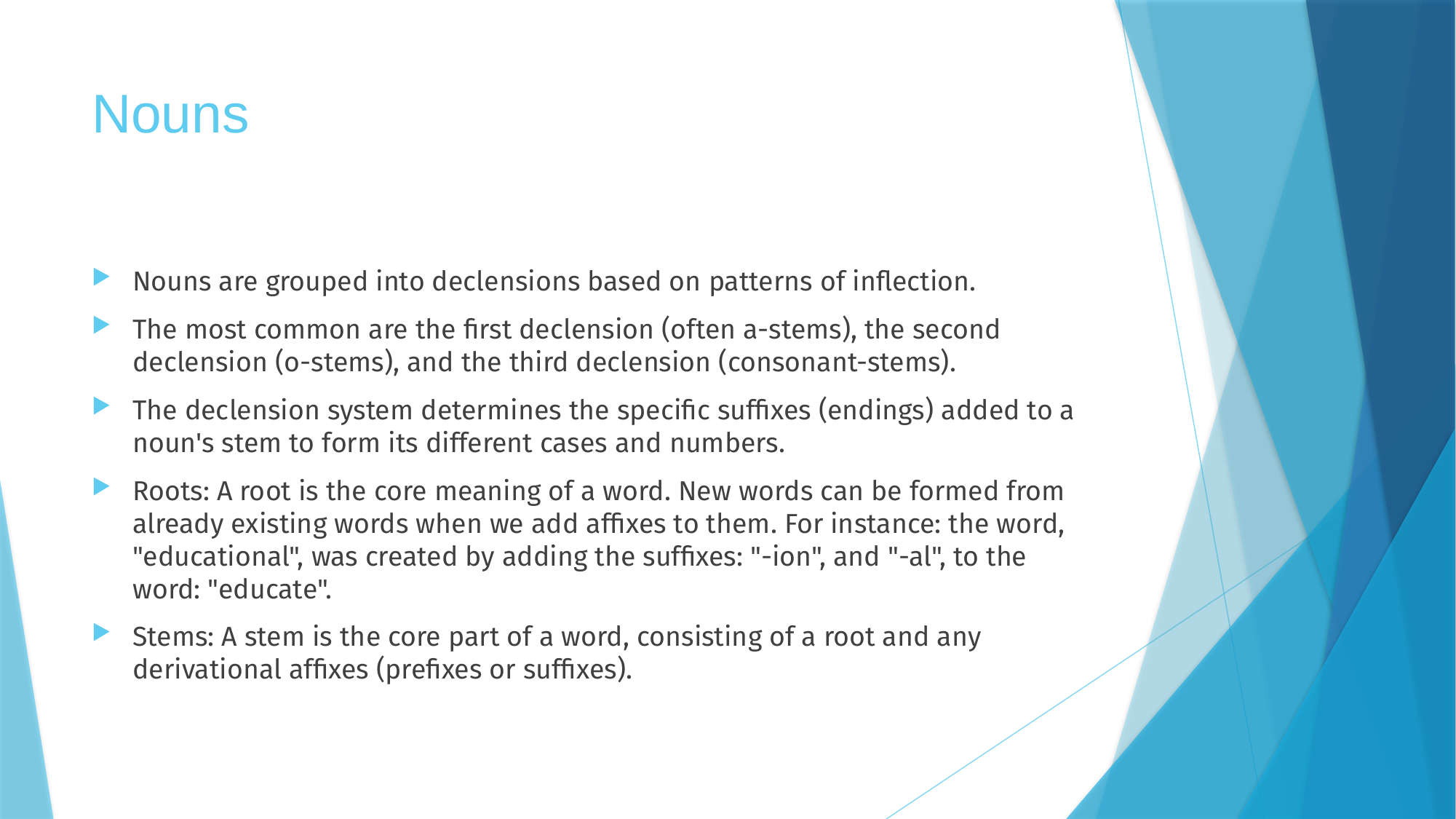

# Nouns
Nouns are grouped into declensions based on patterns of inflection.
The most common are the first declension (often a-stems), the second declension (o-stems), and the third declension (consonant-stems).
The declension system determines the specific suffixes (endings) added to a noun's stem to form its different cases and numbers.
Roots: A root is the core meaning of a word. New words can be formed from already existing words when we add affixes to them. For instance: the word, "educational", was created by adding the suffixes: "-ion", and "-al", to the word: "educate".
Stems: A stem is the core part of a word, consisting of a root and any derivational affixes (prefixes or suffixes).